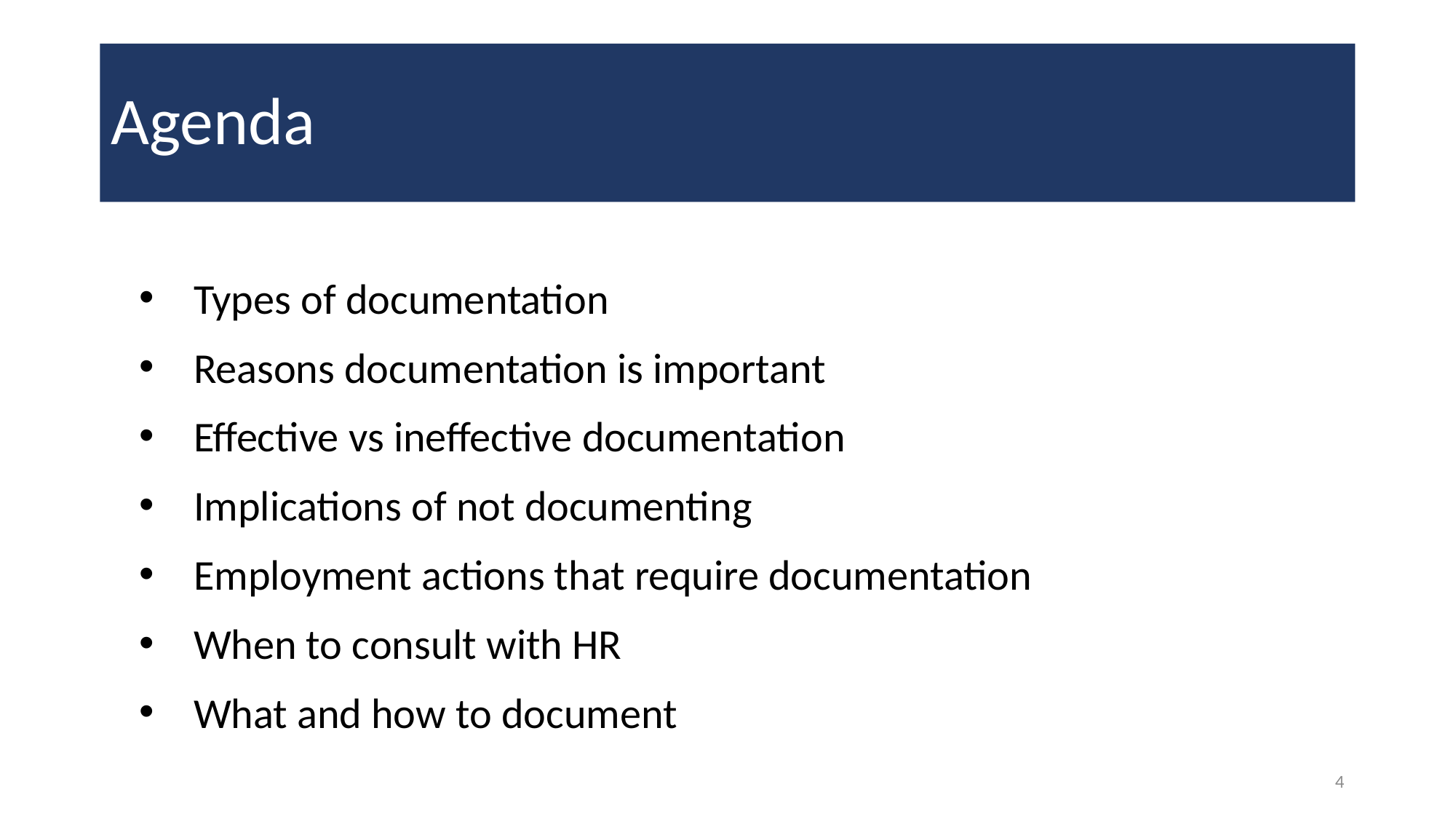

# Agenda
Types of documentation
Reasons documentation is important
Effective vs ineffective documentation
Implications of not documenting
Employment actions that require documentation
When to consult with HR
What and how to document

4